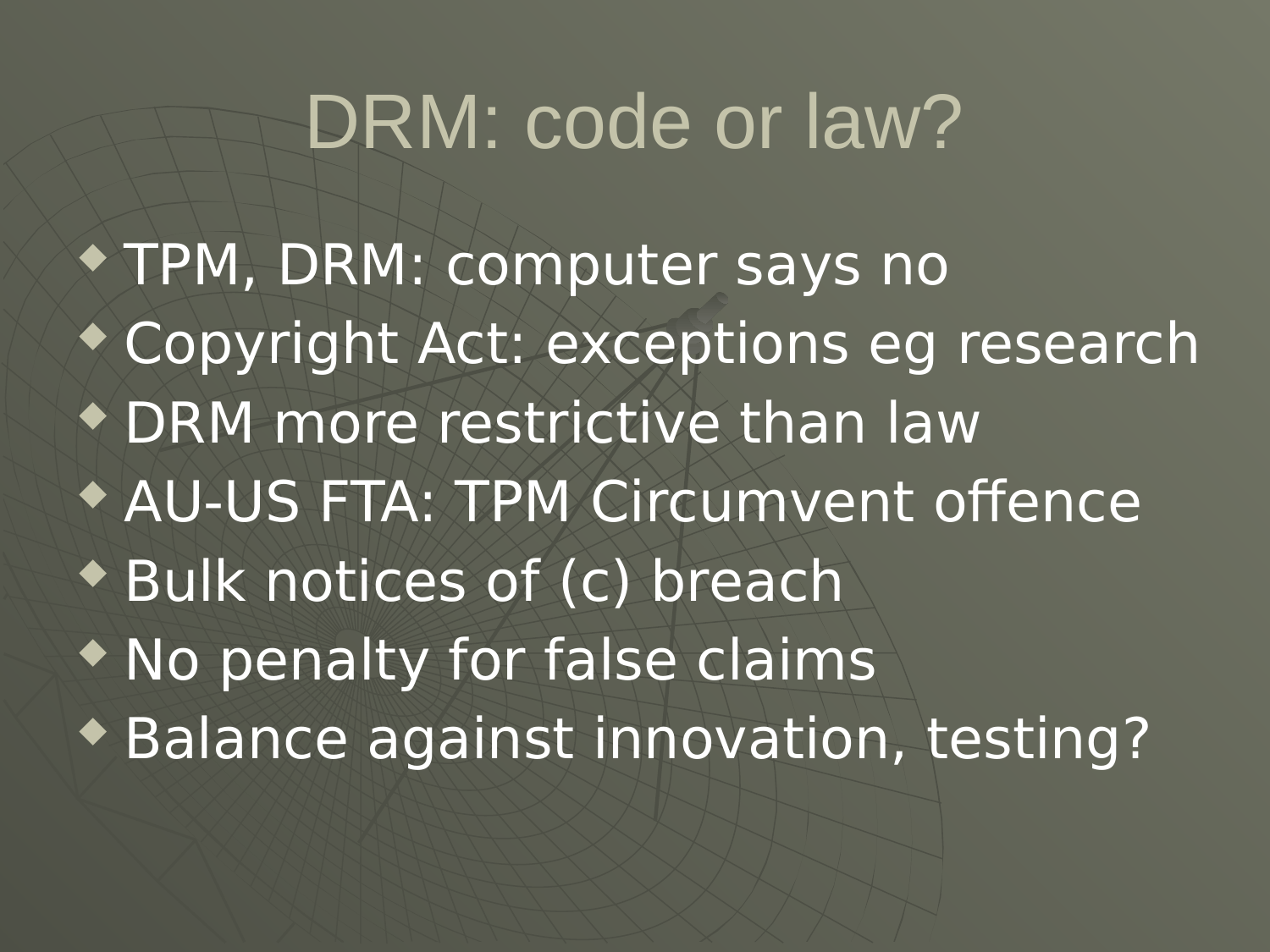

# DRM: code or law?
TPM, DRM: computer says no
Copyright Act: exceptions eg research
DRM more restrictive than law
AU-US FTA: TPM Circumvent offence
Bulk notices of (c) breach
No penalty for false claims
Balance against innovation, testing?